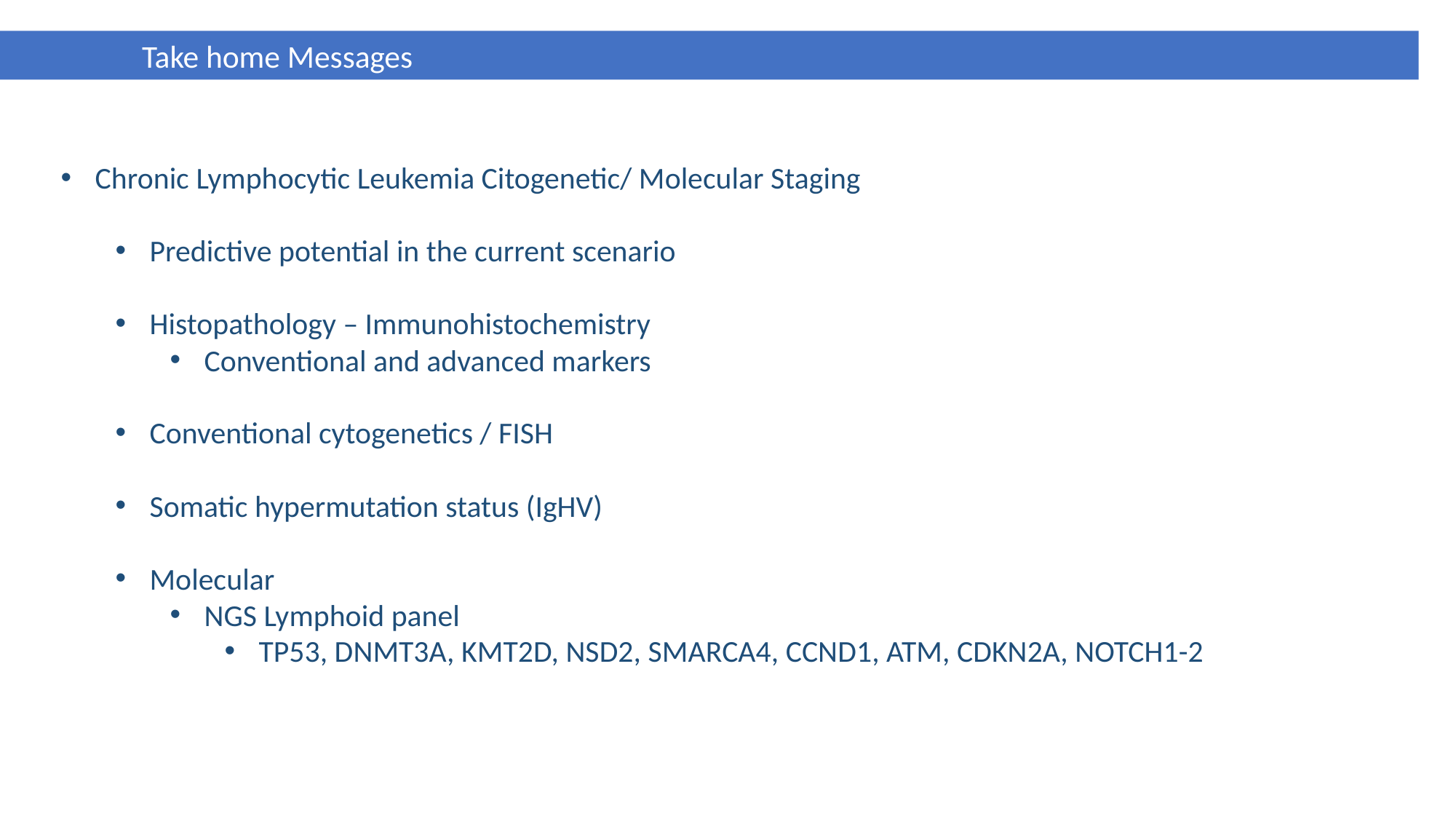

Take home Messages

Chronic Lymphocytic Leukemia Citogenetic/ Molecular Staging

Predictive potential in the current scenario

Histopathology – Immunohistochemistry
Conventional and advanced markers

Conventional cytogenetics / FISH

Somatic hypermutation status (IgHV)

Molecular
NGS Lymphoid panel
TP53, DNMT3A, KMT2D, NSD2, SMARCA4, CCND1, ATM, CDKN2A, NOTCH1-2

For Use by Medical Science Liaisons